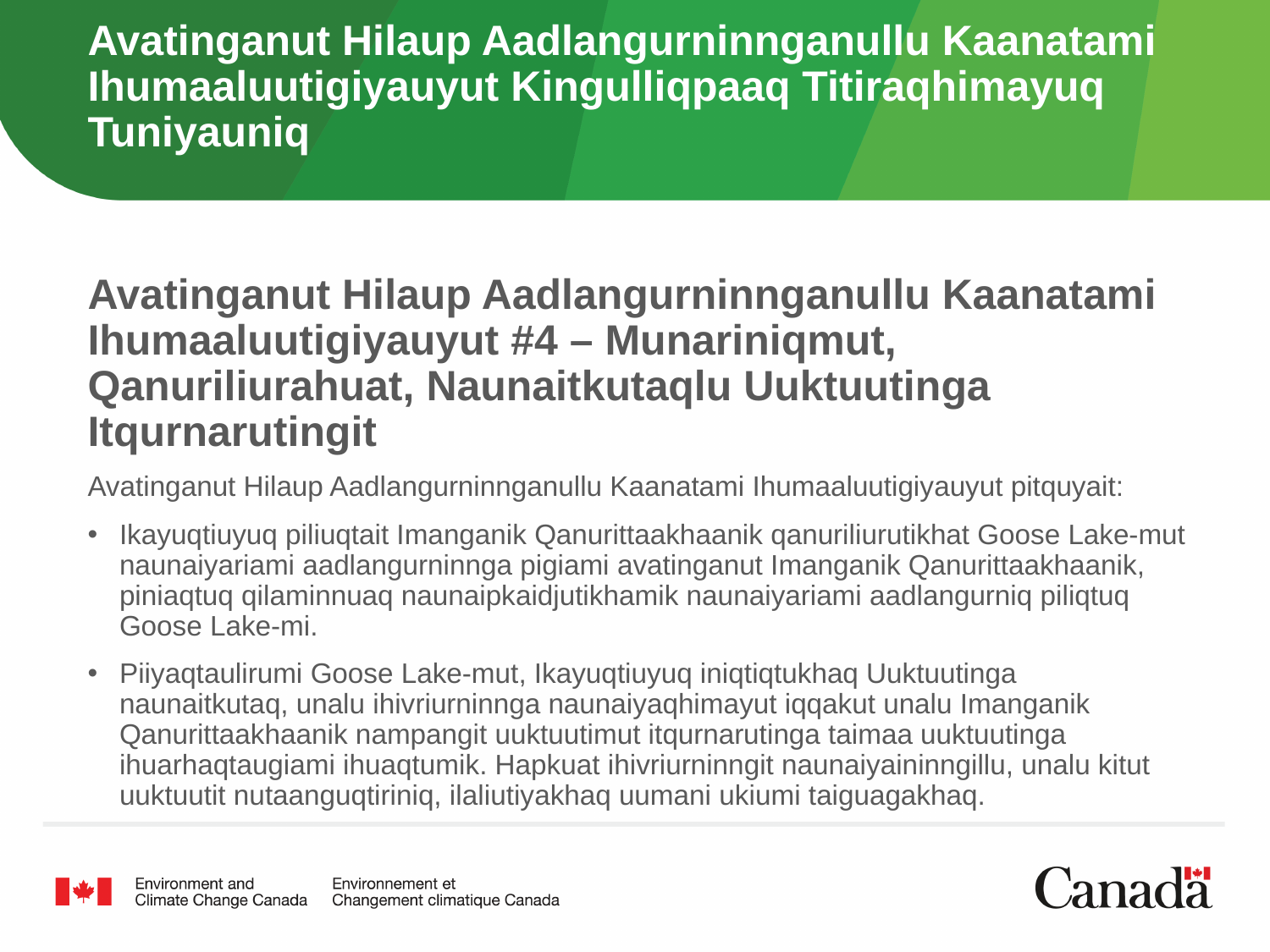

# Avatinganut Hilaup Aadlangurninnganullu Kaanatami Ihumaaluutigiyauyut Kingulliqpaaq Titiraqhimayuq Tuniyauniq
Avatinganut Hilaup Aadlangurninnganullu Kaanatami Ihumaaluutigiyauyut #4 – Munariniqmut, Qanuriliurahuat, Naunaitkutaqlu Uuktuutinga Itqurnarutingit
Avatinganut Hilaup Aadlangurninnganullu Kaanatami Ihumaaluutigiyauyut pitquyait:
Ikayuqtiuyuq piliuqtait Imanganik Qanurittaakhaanik qanuriliurutikhat Goose Lake-mut naunaiyariami aadlangurninnga pigiami avatinganut Imanganik Qanurittaakhaanik, piniaqtuq qilaminnuaq naunaipkaidjutikhamik naunaiyariami aadlangurniq piliqtuq Goose Lake-mi.
Piiyaqtaulirumi Goose Lake-mut, Ikayuqtiuyuq iniqtiqtukhaq Uuktuutinga naunaitkutaq, unalu ihivriurninnga naunaiyaqhimayut iqqakut unalu Imanganik Qanurittaakhaanik nampangit uuktuutimut itqurnarutinga taimaa uuktuutinga ihuarhaqtaugiami ihuaqtumik. Hapkuat ihivriurninngit naunaiyaininngillu, unalu kitut uuktuutit nutaanguqtiriniq, ilaliutiyakhaq uumani ukiumi taiguagakhaq.